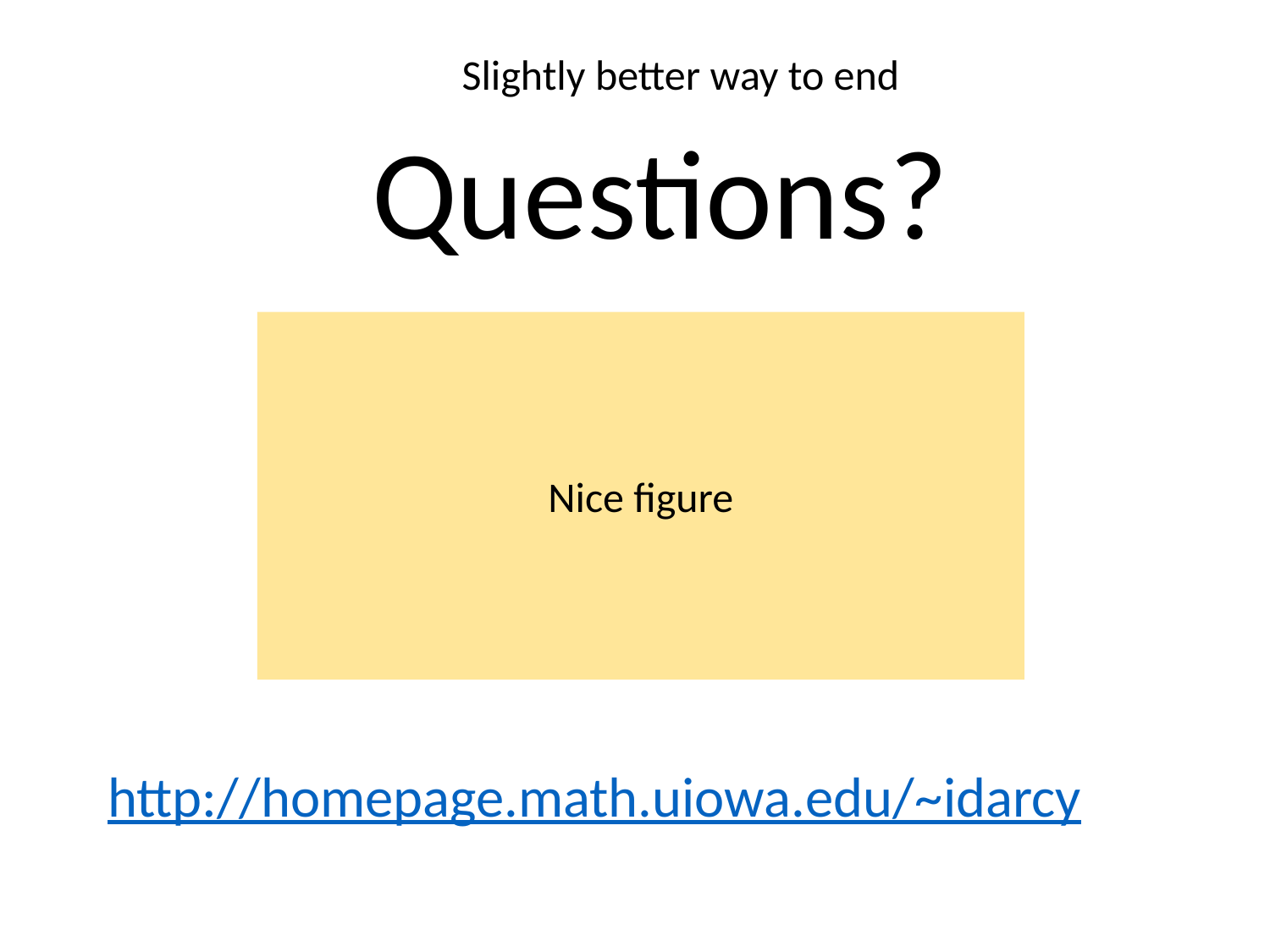

Slightly better way to end
Questions?

Nice figure

http://homepage.math.uiowa.edu/~idarcy